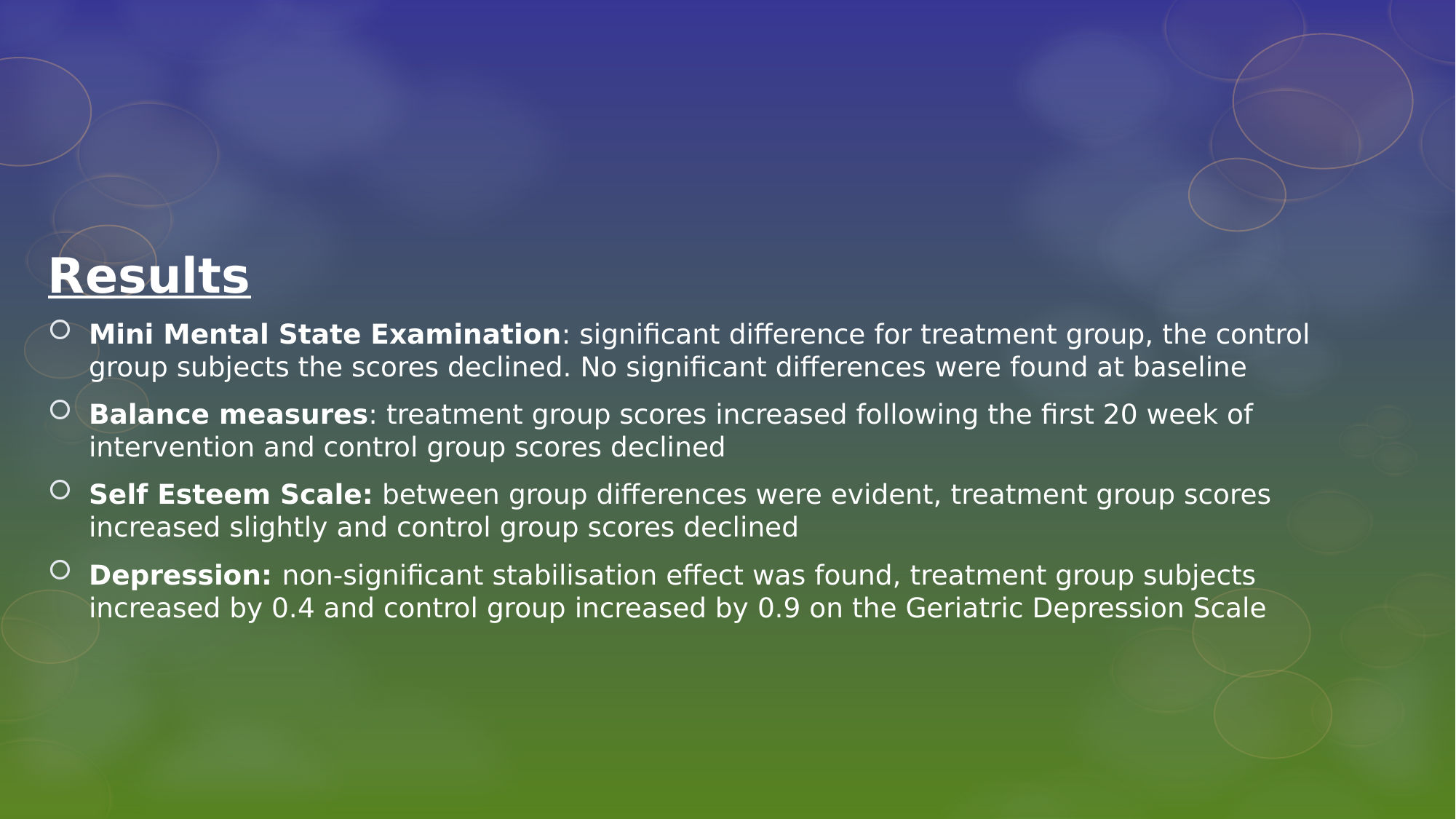

Results
Mini Mental State Examination: significant difference for treatment group, the control group subjects the scores declined. No significant differences were found at baseline
Balance measures: treatment group scores increased following the first 20 week of intervention and control group scores declined
Self Esteem Scale: between group differences were evident, treatment group scores increased slightly and control group scores declined
Depression: non-significant stabilisation effect was found, treatment group subjects increased by 0.4 and control group increased by 0.9 on the Geriatric Depression Scale